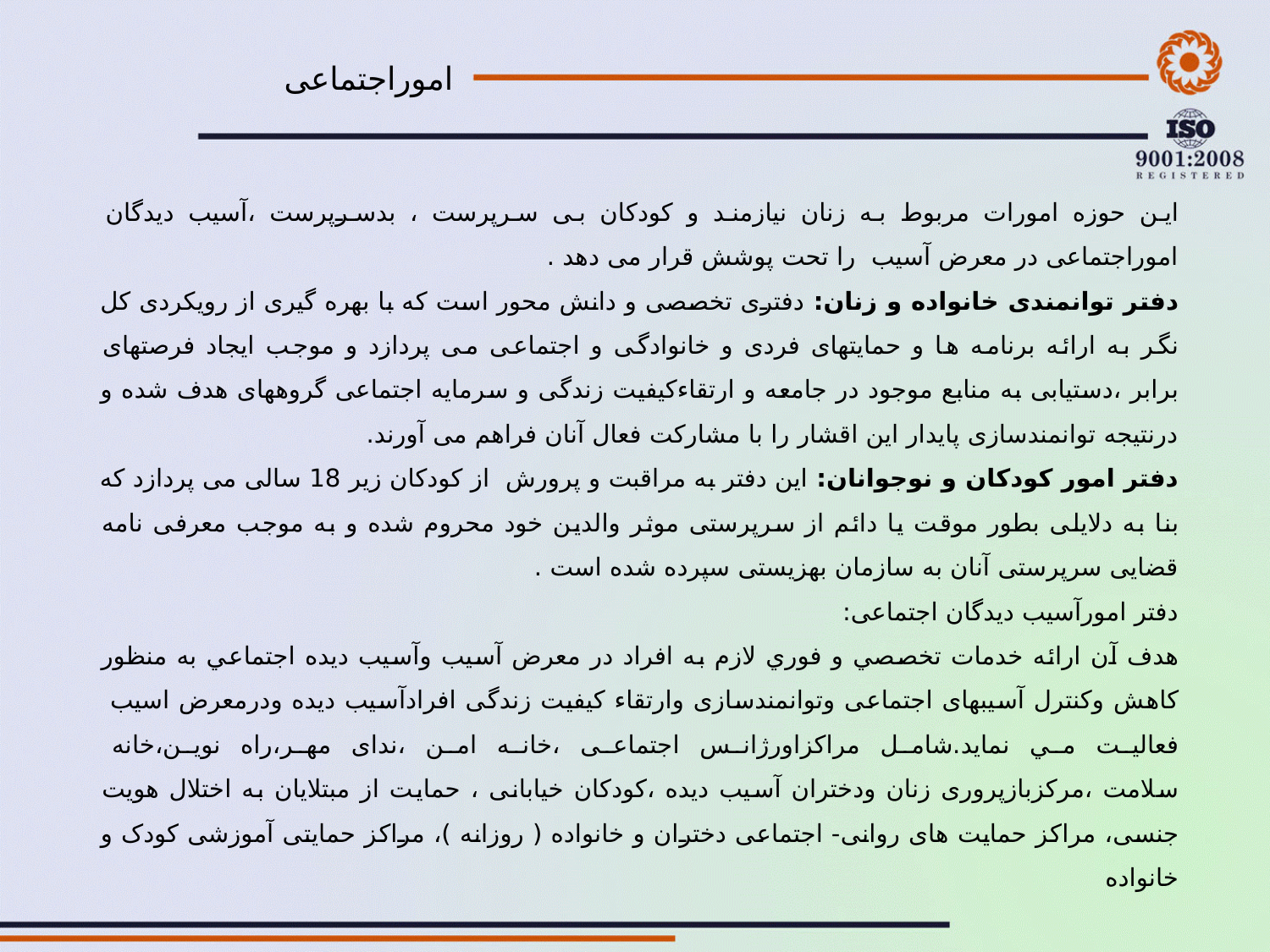

اموراجتماعی
این حوزه امورات مربوط به زنان نیازمند و کودکان بی سرپرست ، بدسرپرست ،آسیب دیدگان اموراجتماعی در معرض آسیب  را تحت پوشش قرار می دهد .
دفتر توانمندی خانواده و زنان: دفتری تخصصی و دانش محور است که با بهره گیری از رویکردی کل نگر به ارائه برنامه ها و حمایتهای فردی و خانوادگی و اجتماعی می پردازد و موجب ایجاد فرصتهای برابر ،دستیابی به منابع موجود در جامعه و ارتقاءکیفیت زندگی و سرمایه اجتماعی گروههای هدف شده و درنتیجه توانمندسازی پایدار این اقشار را با مشارکت فعال آنان فراهم می آورند.
دفتر امور کودکان و نوجوانان: این دفتر به مراقبت و پرورش  از کودکان زیر 18 سالی می پردازد که بنا به دلایلی بطور موقت یا دائم از سرپرستی موثر والدین خود محروم شده و به موجب معرفی نامه قضایی سرپرستی آنان به سازمان بهزیستی سپرده شده است .
دفتر امورآسیب دیدگان اجتماعی:
هدف آن ارائه خدمات تخصصي و فوري لازم به افراد در معرض آسيب وآسيب ديده اجتماعي به منظور کاهش وکنترل آسیبهای اجتماعی وتوانمندسازی وارتقاء کیفیت زندگی افرادآسیب دیده ودرمعرض اسیب  فعاليت مي نمايد.شامل مراکزاورژانس اجتماعی ،خانه امن ،ندای مهر،راه نوین،خانه سلامت ،مرکزبازپروری زنان ودختران آسیب دیده ،کودکان خیابانی ، حمایت از مبتلایان به اختلال هویت جنسی، مراکز حمایت های روانی- اجتماعی دختران و خانواده ( روزانه )، مراکز حمایتی آموزشی کودک و خانواده